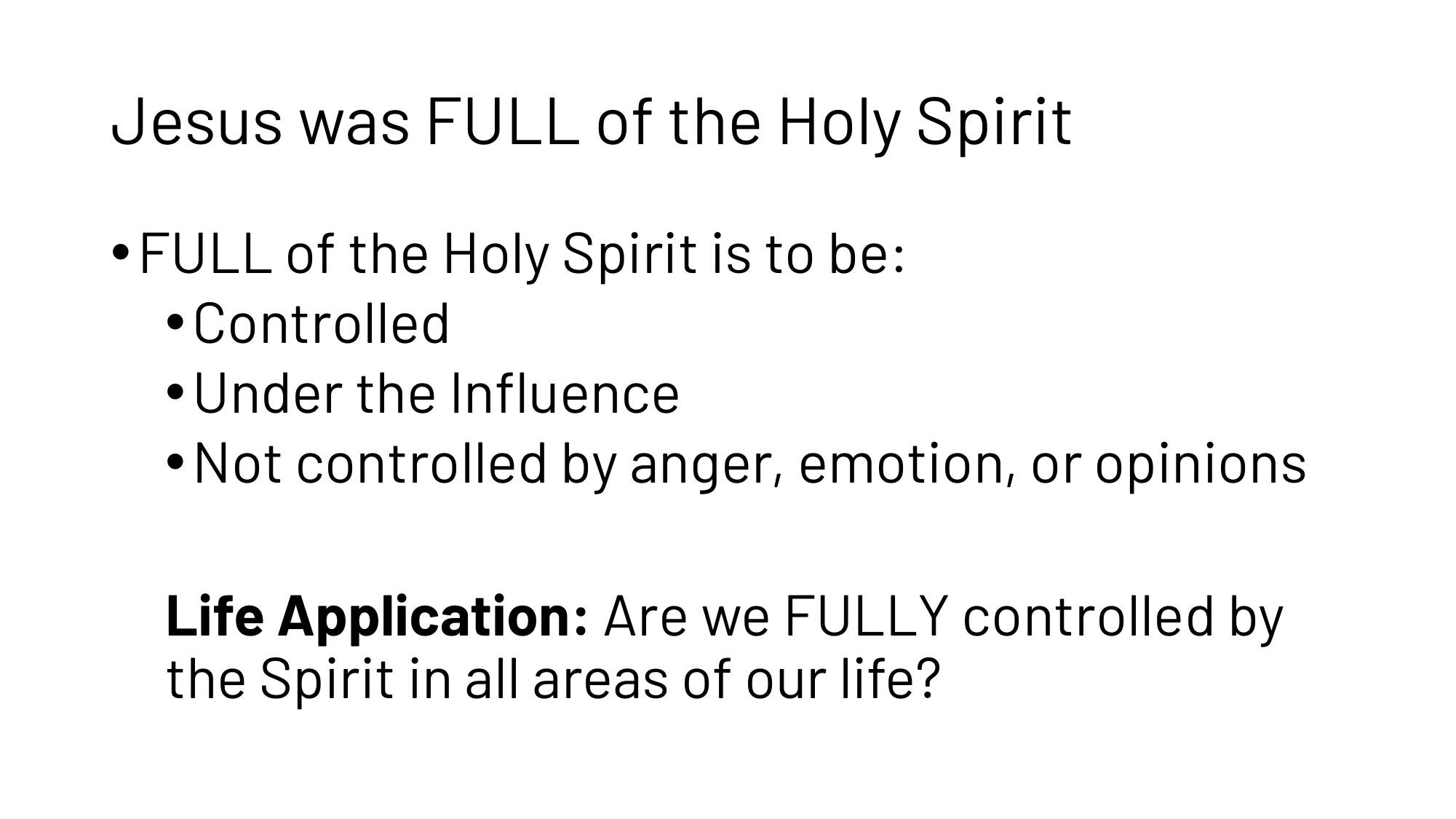

# Jesus was FULL of the Holy Spirit
FULL of the Holy Spirit is to be:
Controlled
Under the Influence
Not controlled by anger, emotion, or opinions

Life Application: Are we FULLY controlled by the Spirit in all areas of our life?